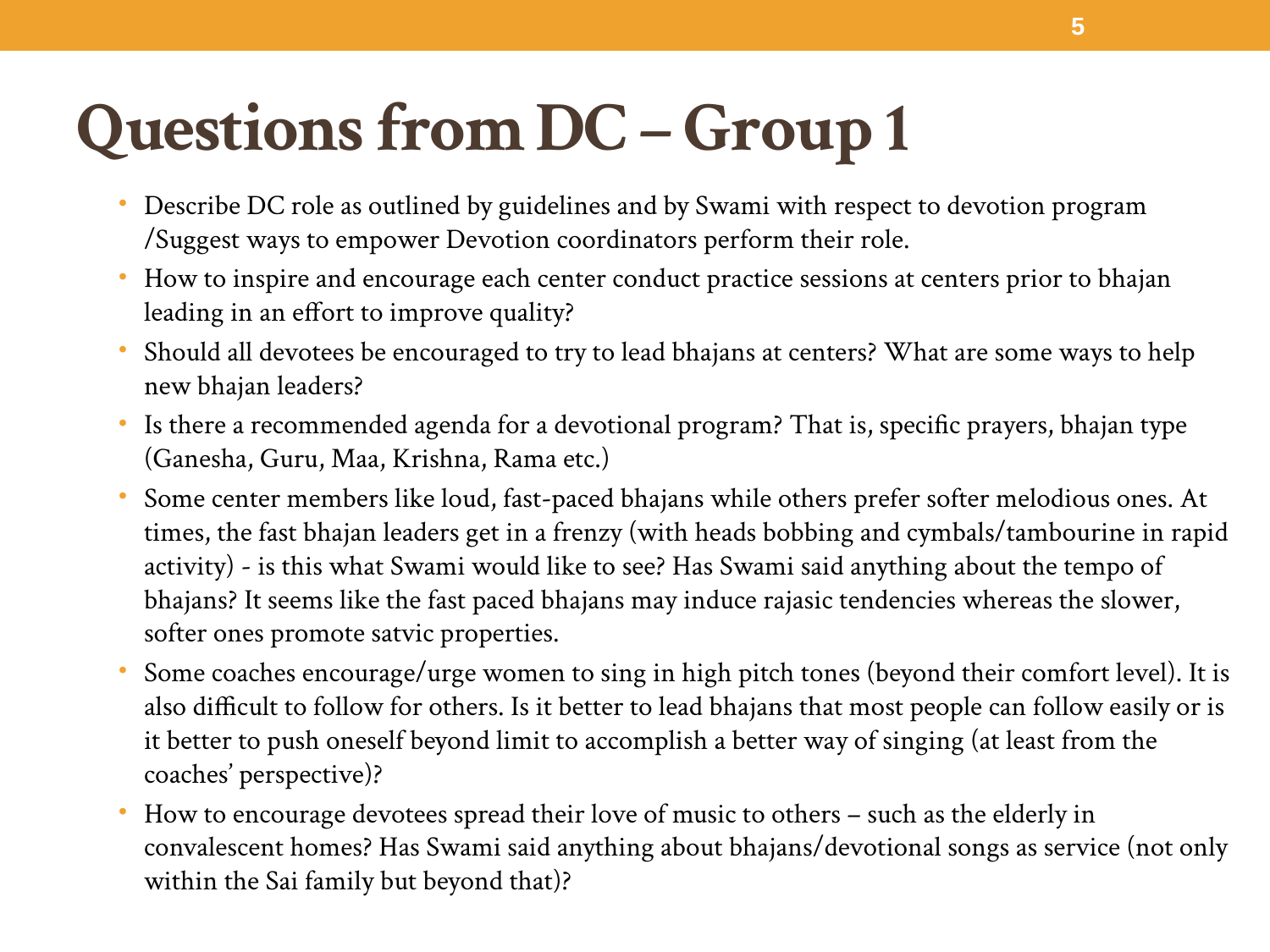

5
# Questions from DC – Group 1
Describe DC role as outlined by guidelines and by Swami with respect to devotion program /Suggest ways to empower Devotion coordinators perform their role.
How to inspire and encourage each center conduct practice sessions at centers prior to bhajan leading in an effort to improve quality?
Should all devotees be encouraged to try to lead bhajans at centers? What are some ways to help new bhajan leaders?
Is there a recommended agenda for a devotional program? That is, specific prayers, bhajan type (Ganesha, Guru, Maa, Krishna, Rama etc.)
Some center members like loud, fast-paced bhajans while others prefer softer melodious ones. At times, the fast bhajan leaders get in a frenzy (with heads bobbing and cymbals/tambourine in rapid activity) - is this what Swami would like to see? Has Swami said anything about the tempo of bhajans? It seems like the fast paced bhajans may induce rajasic tendencies whereas the slower, softer ones promote satvic properties.
Some coaches encourage/urge women to sing in high pitch tones (beyond their comfort level). It is also difficult to follow for others. Is it better to lead bhajans that most people can follow easily or is it better to push oneself beyond limit to accomplish a better way of singing (at least from the coaches’ perspective)?
How to encourage devotees spread their love of music to others – such as the elderly in convalescent homes? Has Swami said anything about bhajans/devotional songs as service (not only within the Sai family but beyond that)?